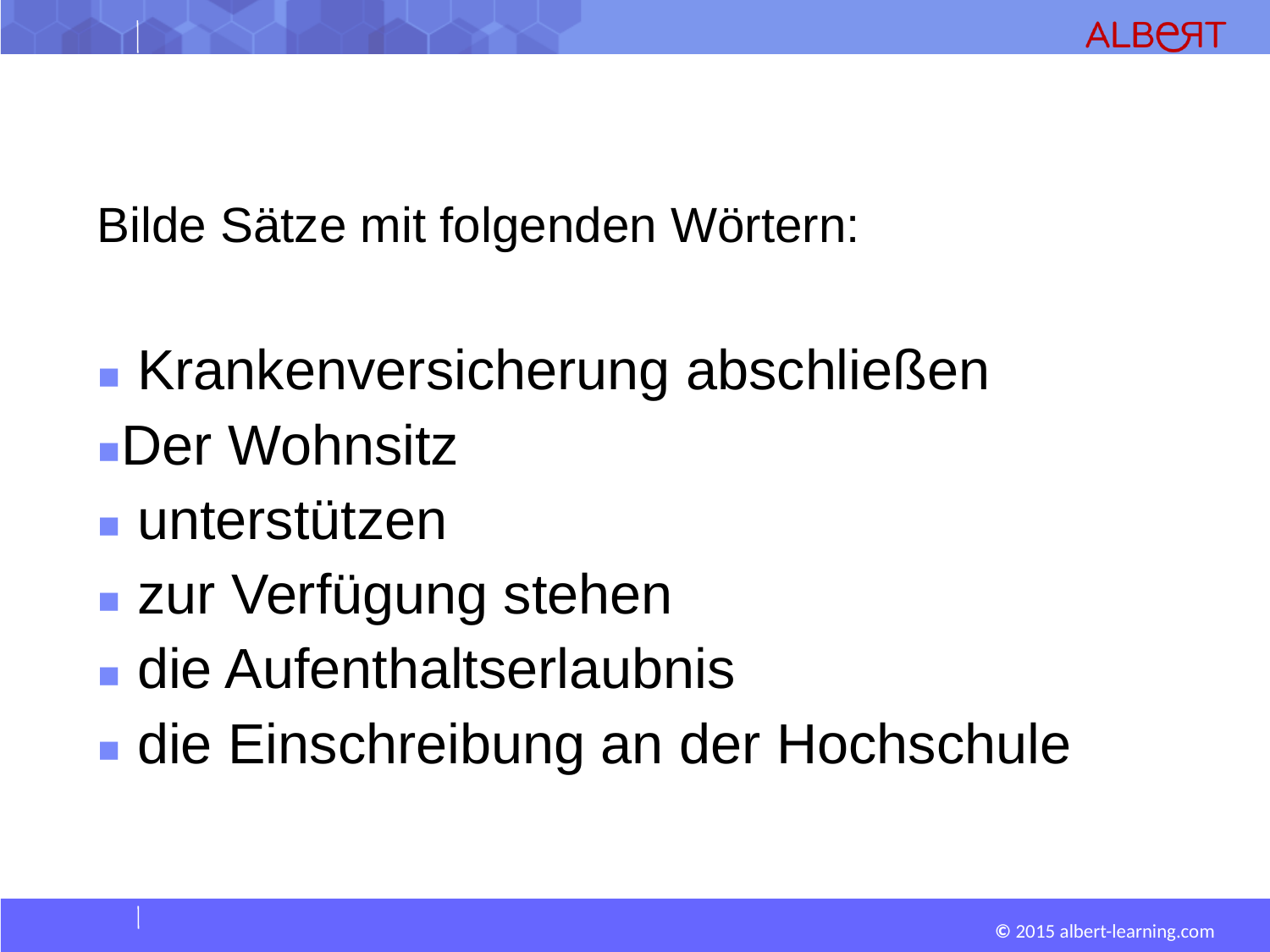

Bilde Sätze mit folgenden Wörtern:

 Krankenversicherung abschließen
Der Wohnsitz
 unterstützen
 zur Verfügung stehen
 die Aufenthaltserlaubnis
 die Einschreibung an der Hochschule